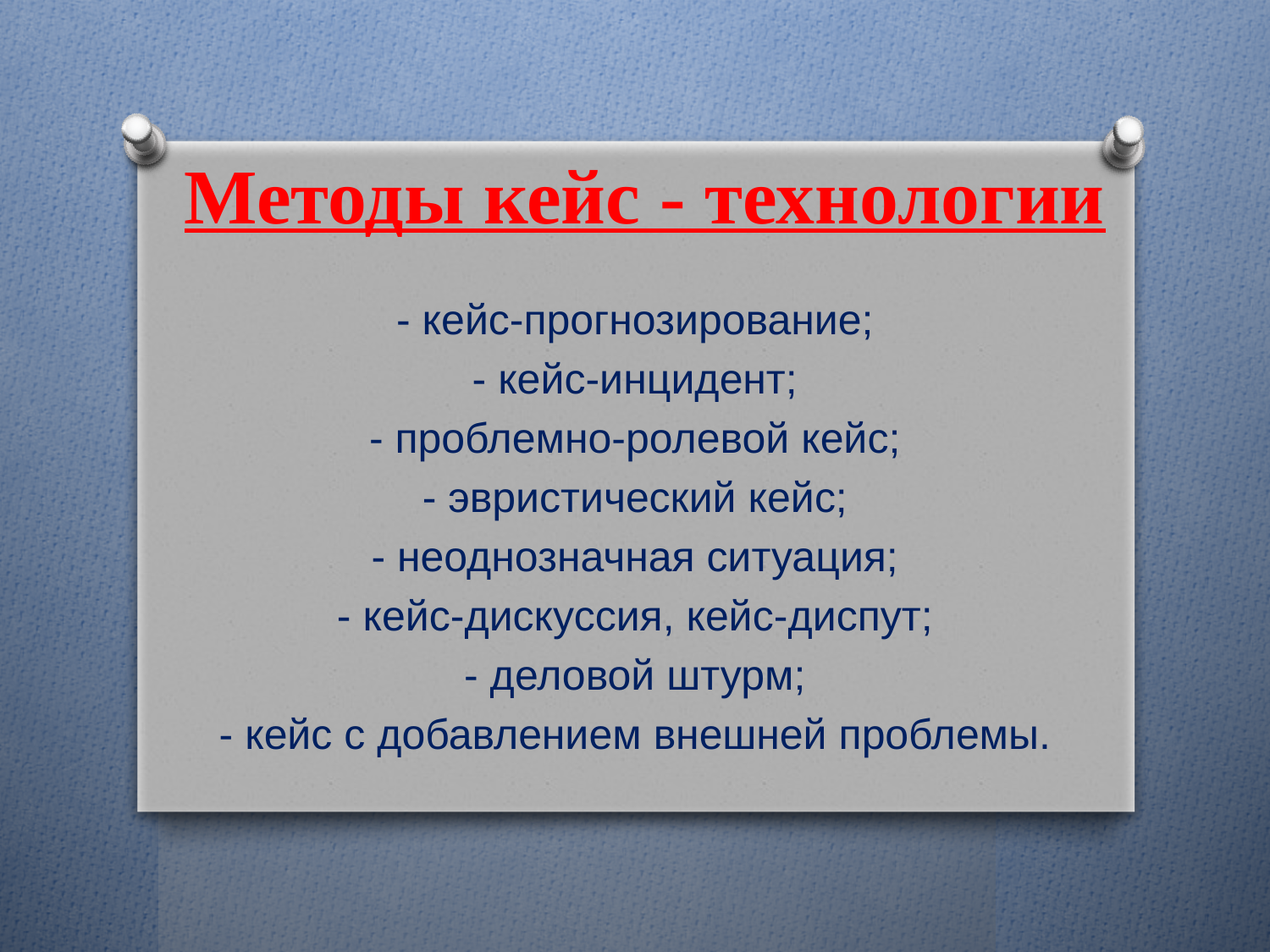

# Методы кейс - технологии
- кейс-прогнозирование;
- кейс-инцидент;
- проблемно-ролевой кейс;
- эвристический кейс;
- неоднозначная ситуация;
- кейс-дискуссия, кейс-диспут;
- деловой штурм;
- кейс с добавлением внешней проблемы.